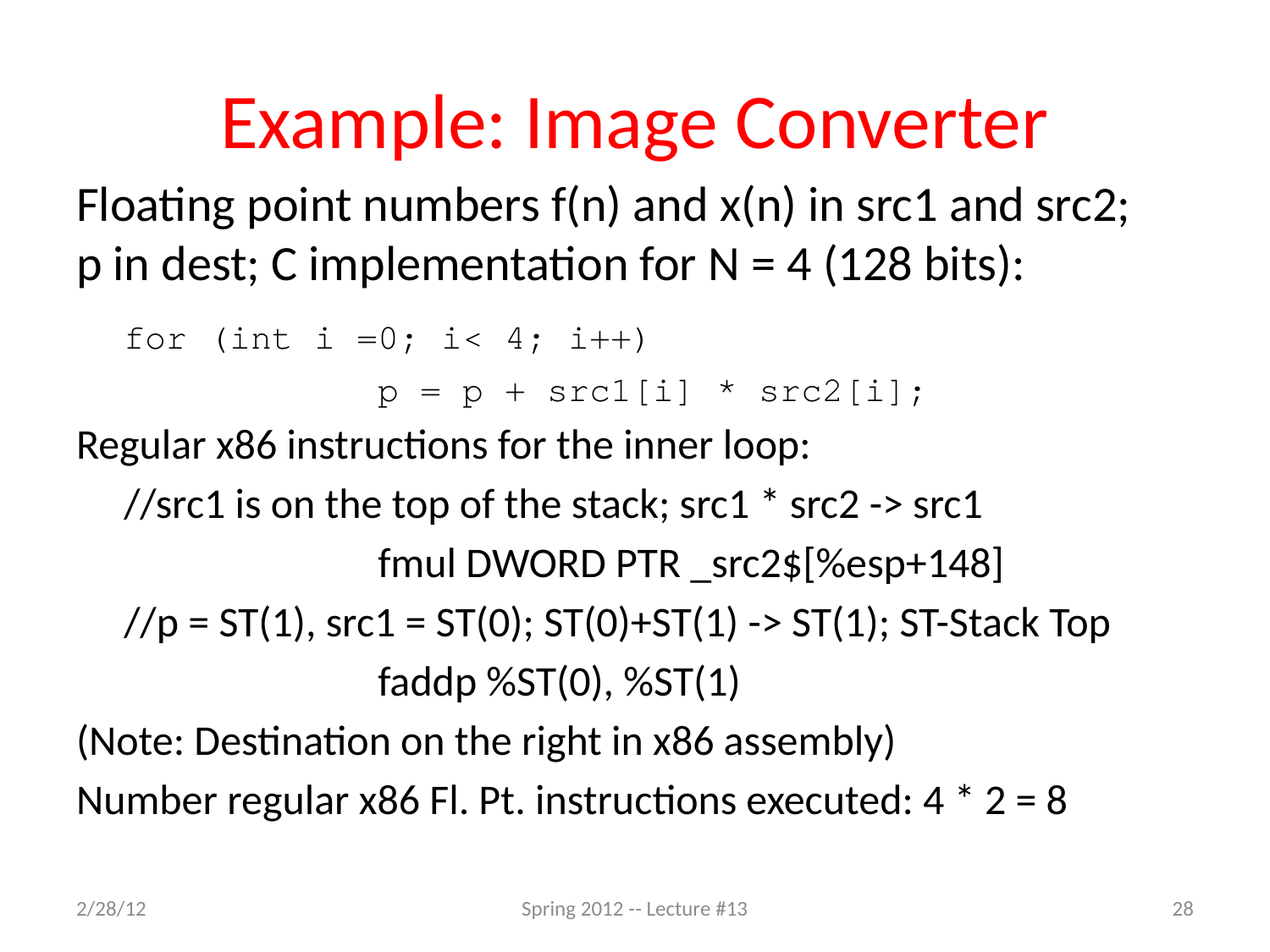

# Example: Image Converter
Floating point numbers f(n) and x(n) in src1 and src2;
p in dest; C implementation for N = 4 (128 bits):
	for (int i =0; i< 4; i++)
			p = p + src1[i] * src2[i];
Regular x86 instructions for the inner loop:
	//src1 is on the top of the stack; src1 * src2 -> src1
			fmul DWORD PTR _src2$[%esp+148]
	//p = ST(1), src1 = ST(0); ST(0)+ST(1) -> ST(1); ST-Stack Top
			faddp %ST(0), %ST(1)
(Note: Destination on the right in x86 assembly)
Number regular x86 Fl. Pt. instructions executed: 4 * 2 = 8

2/28/12
Spring 2012 -- Lecture #13
28